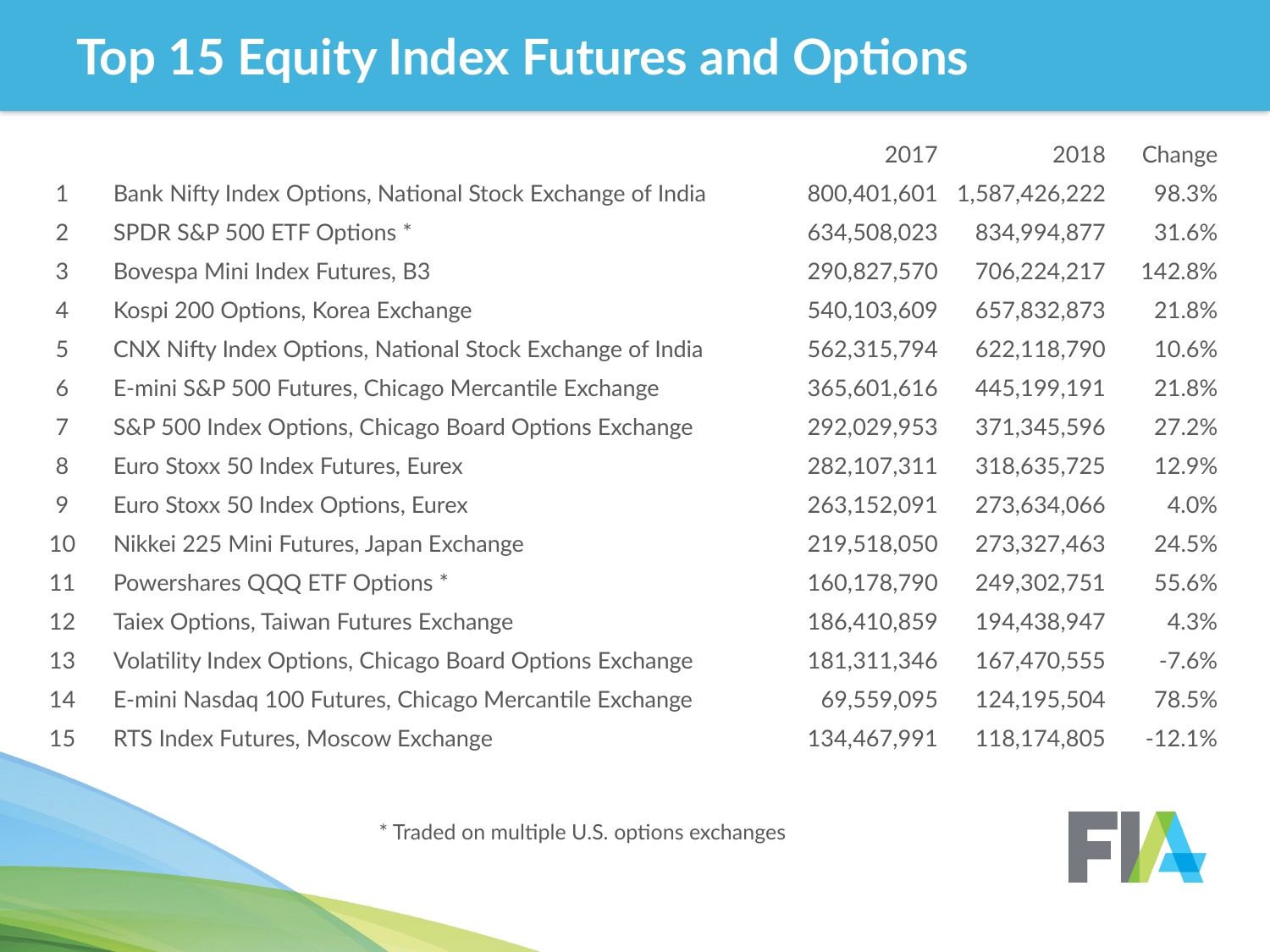

# Top 15 Equity Index Futures and Options
|  |  | 2017 | 2018 | Change |
| --- | --- | --- | --- | --- |
| 1 | Bank Nifty Index Options, National Stock Exchange of India | 800,401,601 | 1,587,426,222 | 98.3% |
| 2 | SPDR S&P 500 ETF Options \* | 634,508,023 | 834,994,877 | 31.6% |
| 3 | Bovespa Mini Index Futures, B3 | 290,827,570 | 706,224,217 | 142.8% |
| 4 | Kospi 200 Options, Korea Exchange | 540,103,609 | 657,832,873 | 21.8% |
| 5 | CNX Nifty Index Options, National Stock Exchange of India | 562,315,794 | 622,118,790 | 10.6% |
| 6 | E-mini S&P 500 Futures, Chicago Mercantile Exchange | 365,601,616 | 445,199,191 | 21.8% |
| 7 | S&P 500 Index Options, Chicago Board Options Exchange | 292,029,953 | 371,345,596 | 27.2% |
| 8 | Euro Stoxx 50 Index Futures, Eurex | 282,107,311 | 318,635,725 | 12.9% |
| 9 | Euro Stoxx 50 Index Options, Eurex | 263,152,091 | 273,634,066 | 4.0% |
| 10 | Nikkei 225 Mini Futures, Japan Exchange | 219,518,050 | 273,327,463 | 24.5% |
| 11 | Powershares QQQ ETF Options \* | 160,178,790 | 249,302,751 | 55.6% |
| 12 | Taiex Options, Taiwan Futures Exchange | 186,410,859 | 194,438,947 | 4.3% |
| 13 | Volatility Index Options, Chicago Board Options Exchange | 181,311,346 | 167,470,555 | -7.6% |
| 14 | E-mini Nasdaq 100 Futures, Chicago Mercantile Exchange | 69,559,095 | 124,195,504 | 78.5% |
| 15 | RTS Index Futures, Moscow Exchange | 134,467,991 | 118,174,805 | -12.1% |
* Traded on multiple U.S. options exchanges